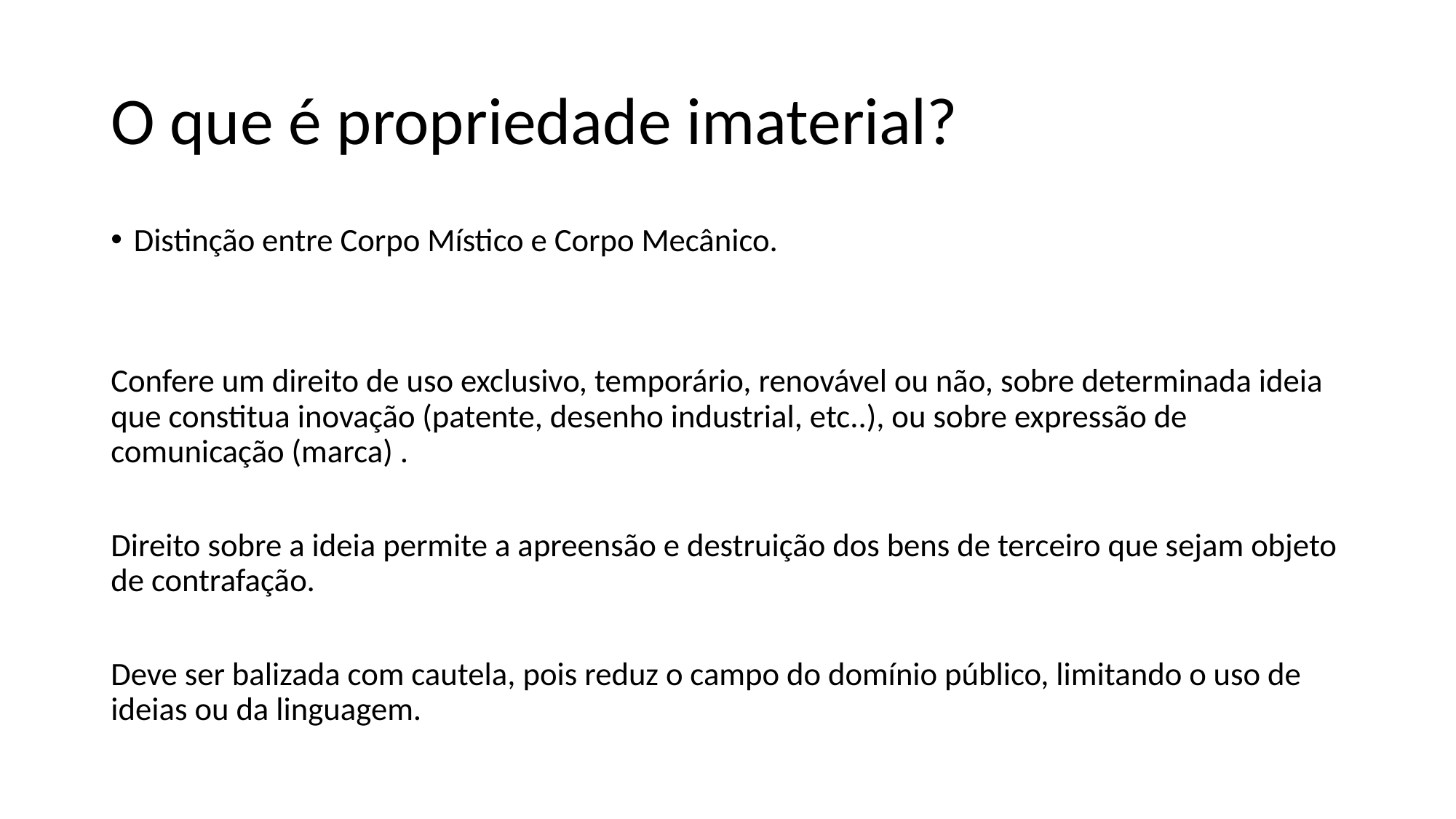

# O que é propriedade imaterial?
Distinção entre Corpo Místico e Corpo Mecânico.

Confere um direito de uso exclusivo, temporário, renovável ou não, sobre determinada ideia que constitua inovação (patente, desenho industrial, etc..), ou sobre expressão de comunicação (marca) .

Direito sobre a ideia permite a apreensão e destruição dos bens de terceiro que sejam objeto de contrafação.

Deve ser balizada com cautela, pois reduz o campo do domínio público, limitando o uso de ideias ou da linguagem.